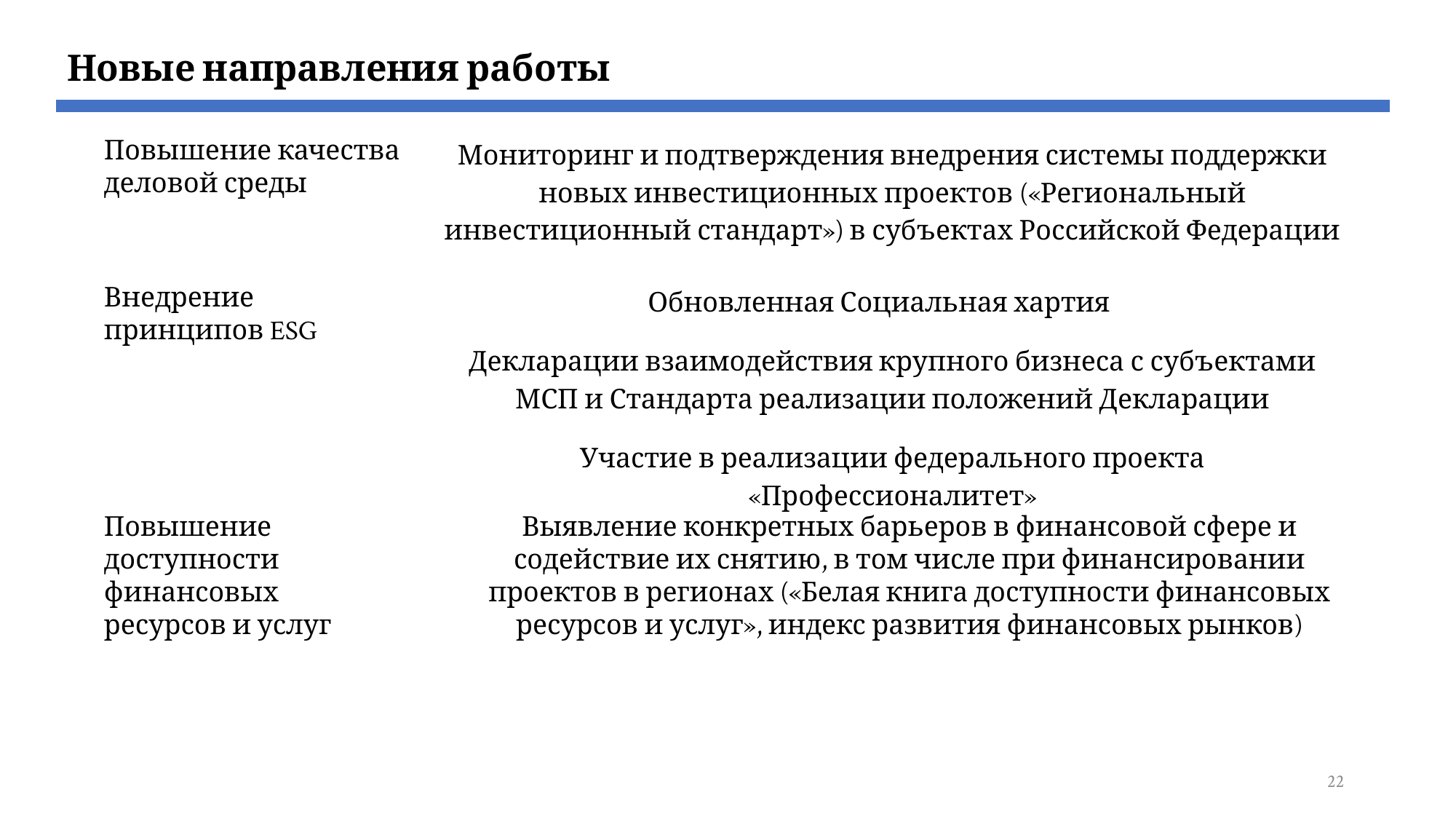

Новые направления работы
Повышение качества деловой среды
Мониторинг и подтверждения внедрения системы поддержки новых инвестиционных проектов («Региональный инвестиционный стандарт») в субъектах Российской Федерации
Внедрение принципов ESG
Обновленная Социальная хартия
Декларации взаимодействия крупного бизнеса с субъектами МСП и Стандарта реализации положений Декларации
Участие в реализации федерального проекта «Профессионалитет»
Повышение доступности финансовых  ресурсов и услуг
Выявление конкретных барьеров в финансовой сфере и содействие их снятию, в том числе при финансировании проектов в регионах («Белая книга доступности финансовых ресурсов и услуг», индекс развития финансовых рынков)
22